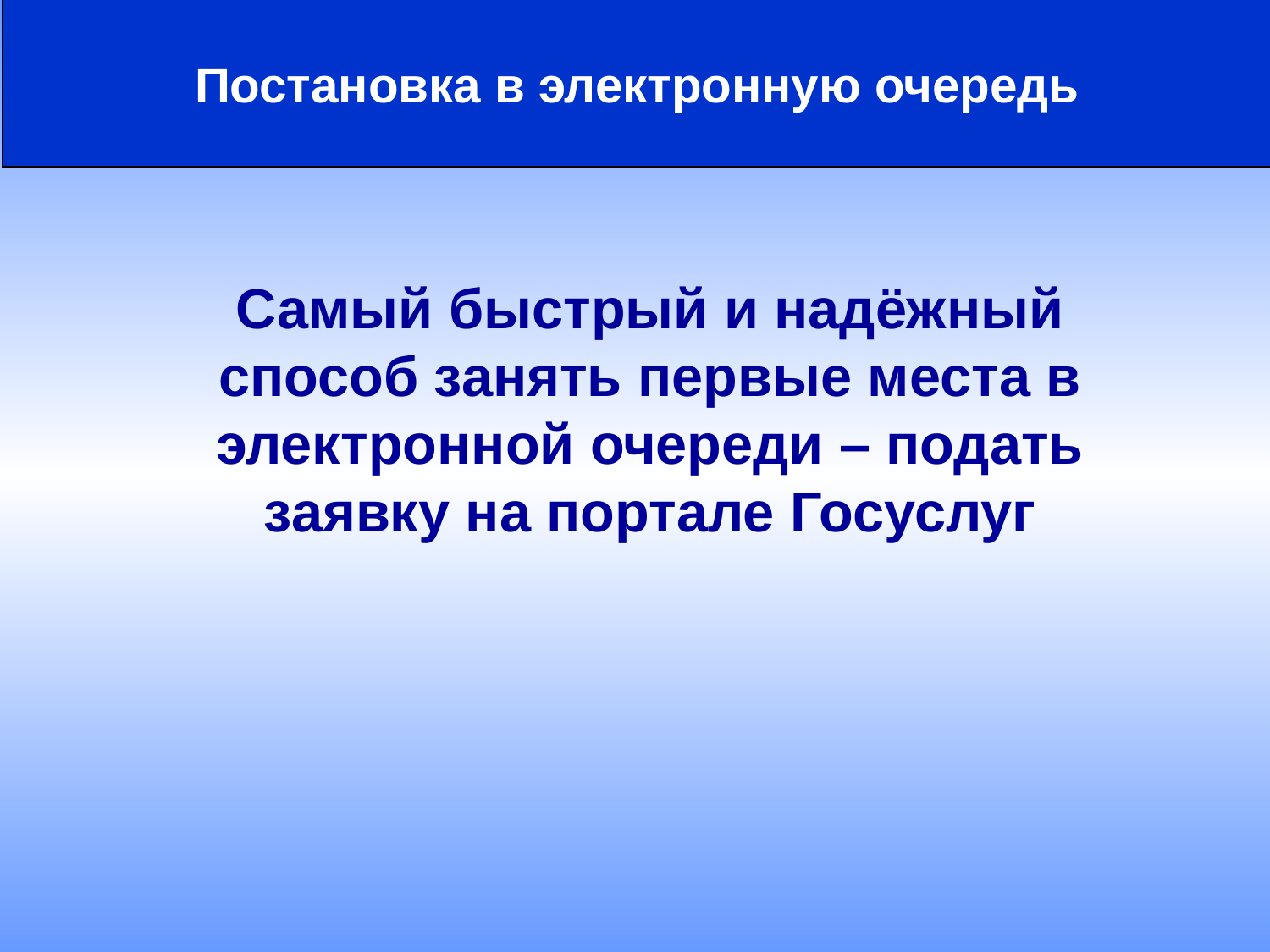

Постановка в электронную очередь

Самый быстрый и надёжный способ занять первые места в электронной очереди – подать заявку на портале Госуслуг